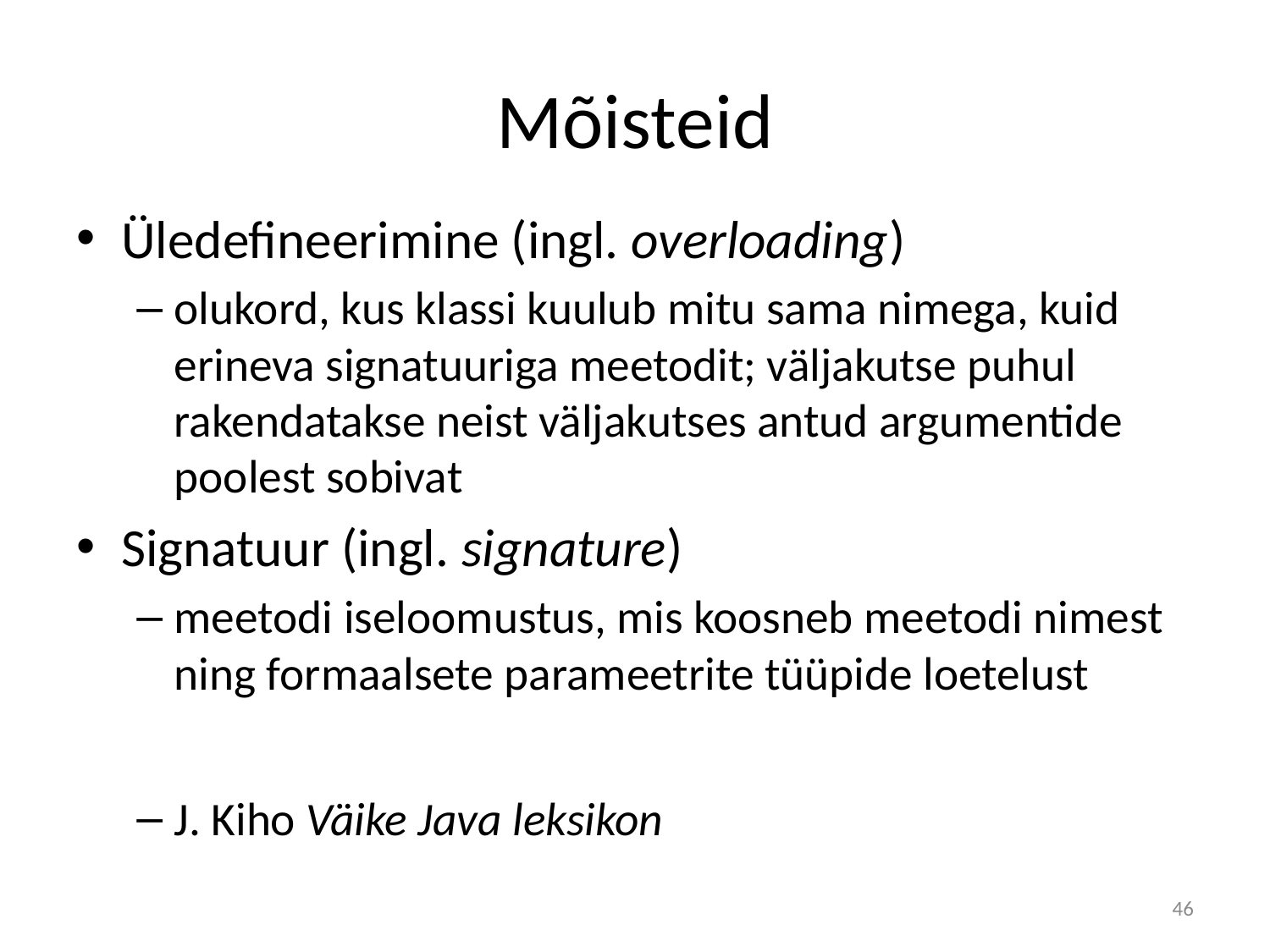

# Mõisteid
Üledefineerimine (ingl. overloading)
olukord, kus klassi kuulub mitu sama nimega, kuid erineva signatuuriga meetodit; väljakutse puhul rakendatakse neist väljakutses antud argumentide poolest sobivat
Signatuur (ingl. signature)
meetodi iseloomustus, mis koosneb meetodi nimest ning formaalsete parameetrite tüüpide loetelust

J. Kiho Väike Java leksikon

46